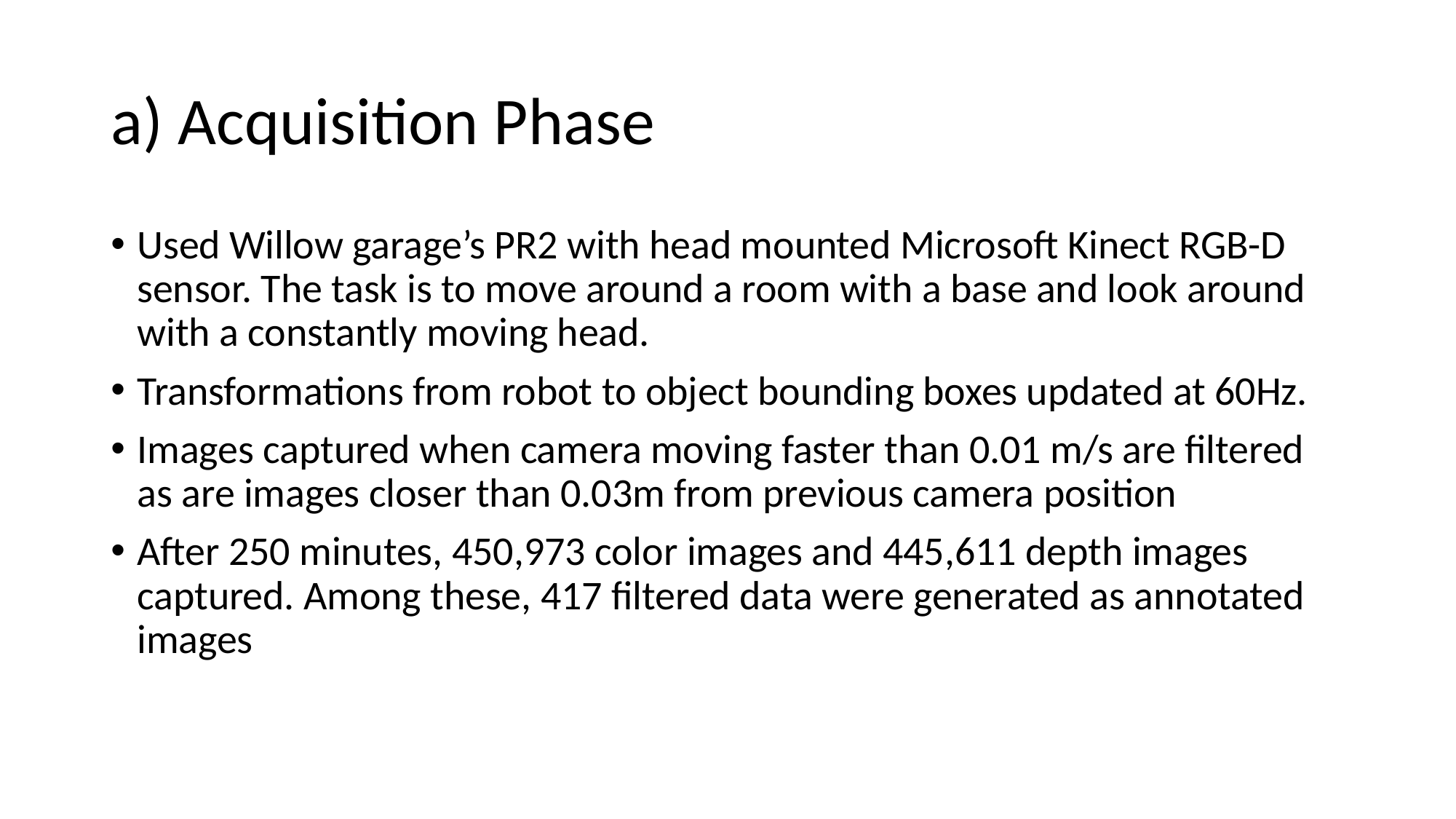

# a) Acquisition Phase
Used Willow garage’s PR2 with head mounted Microsoft Kinect RGB-D sensor. The task is to move around a room with a base and look around with a constantly moving head.
Transformations from robot to object bounding boxes updated at 60Hz.
Images captured when camera moving faster than 0.01 m/s are filtered as are images closer than 0.03m from previous camera position
After 250 minutes, 450,973 color images and 445,611 depth images captured. Among these, 417 filtered data were generated as annotated images